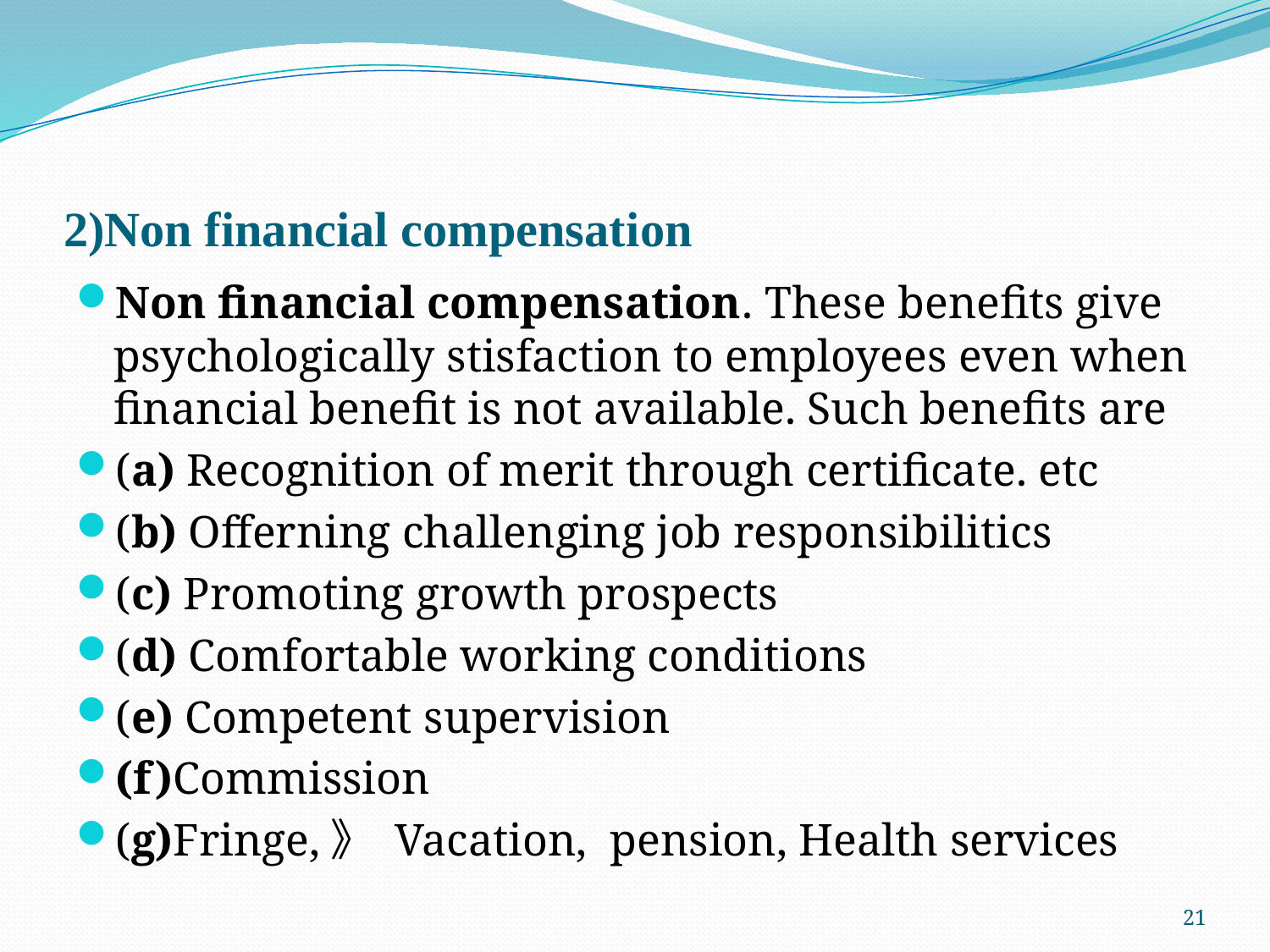

# 2)Non financial compensation
Non financial compensation. These benefits give psychologically stisfaction to employees even when financial benefit is not available. Such benefits are
(a) Recognition of merit through certificate. etc
(b) Offerning challenging job responsibilitics
(c) Promoting growth prospects
(d) Comfortable working conditions
(e) Competent supervision
(f)Commission
(g)Fringe,》 Vacation,  pension, Health services
21